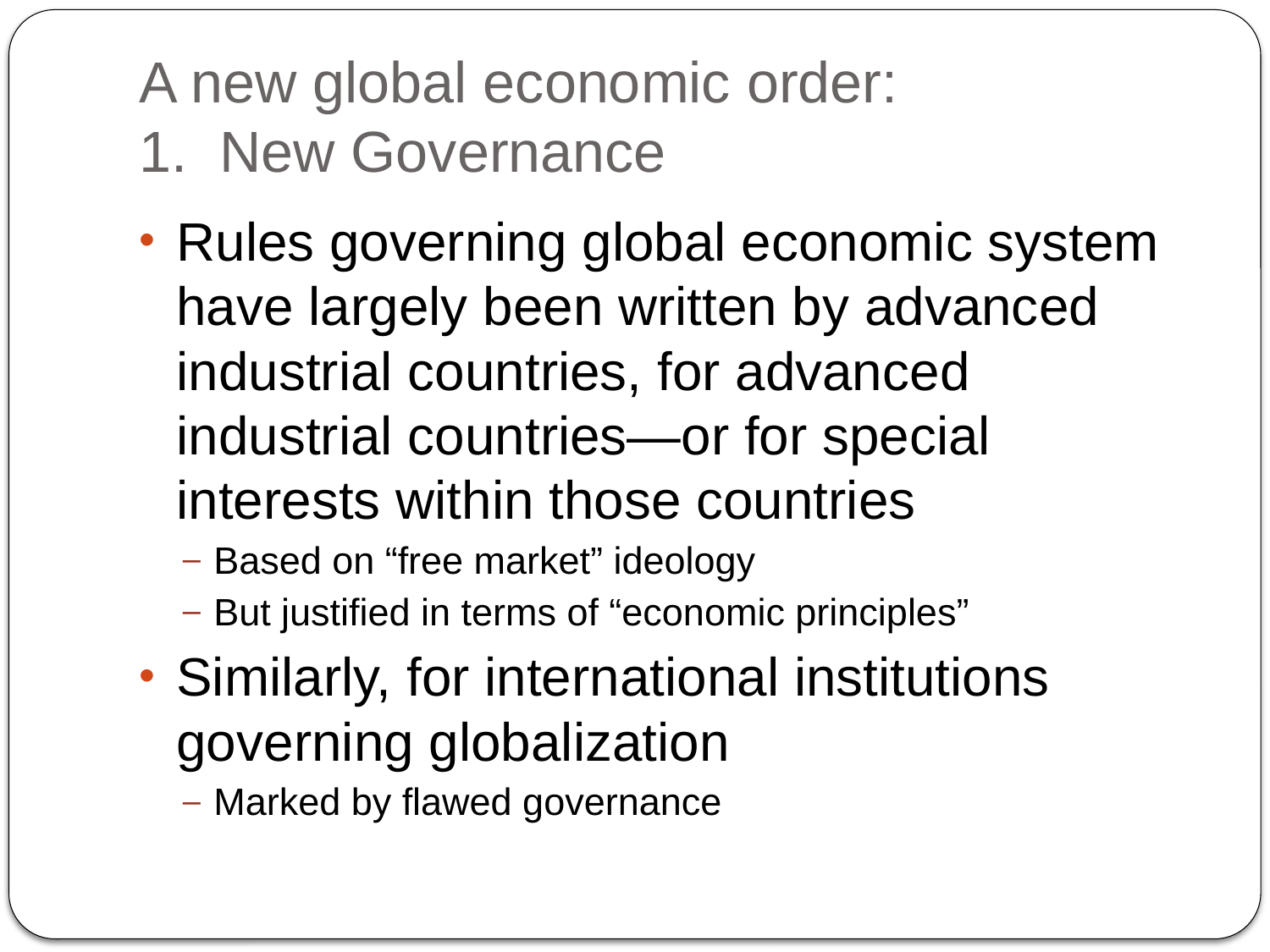

# A new global economic order: 1.  New Governance
Rules governing global economic system have largely been written by advanced industrial countries, for advanced industrial countries—or for special interests within those countries
Based on “free market” ideology
But justified in terms of “economic principles”
Similarly, for international institutions governing globalization
Marked by flawed governance